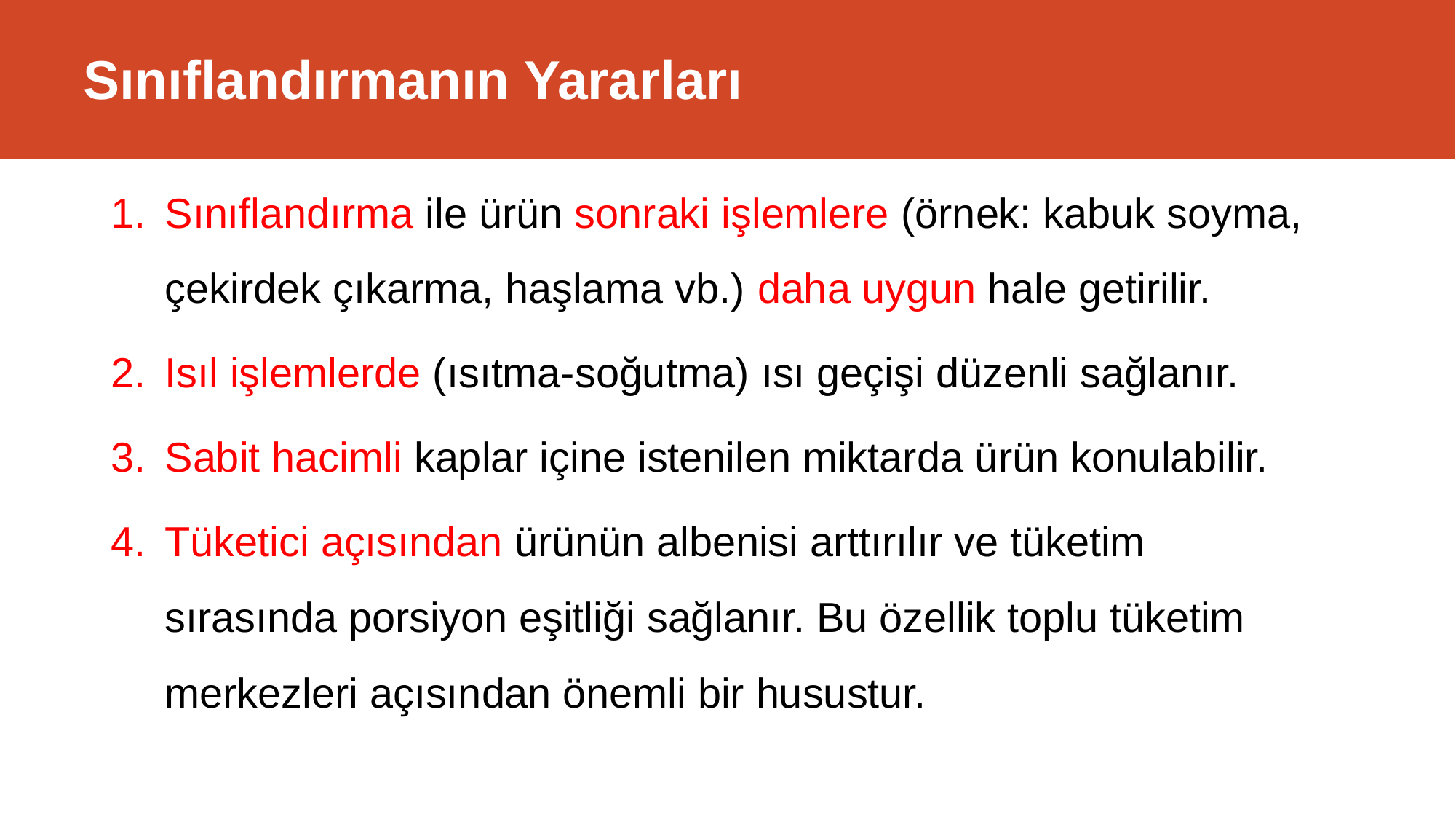

# Sınıflandırmanın Yararları
Sınıflandırma ile ürün sonraki işlemlere (örnek: kabuk soyma, çekirdek çıkarma, haşlama vb.) daha uygun hale getirilir.
Isıl işlemlerde (ısıtma-soğutma) ısı geçişi düzenli sağlanır.
Sabit hacimli kaplar içine istenilen miktarda ürün konulabilir.
Tüketici açısından ürünün albenisi arttırılır ve tüketim sırasında porsiyon eşitliği sağlanır. Bu özellik toplu tüketim merkezleri açısından önemli bir husustur.